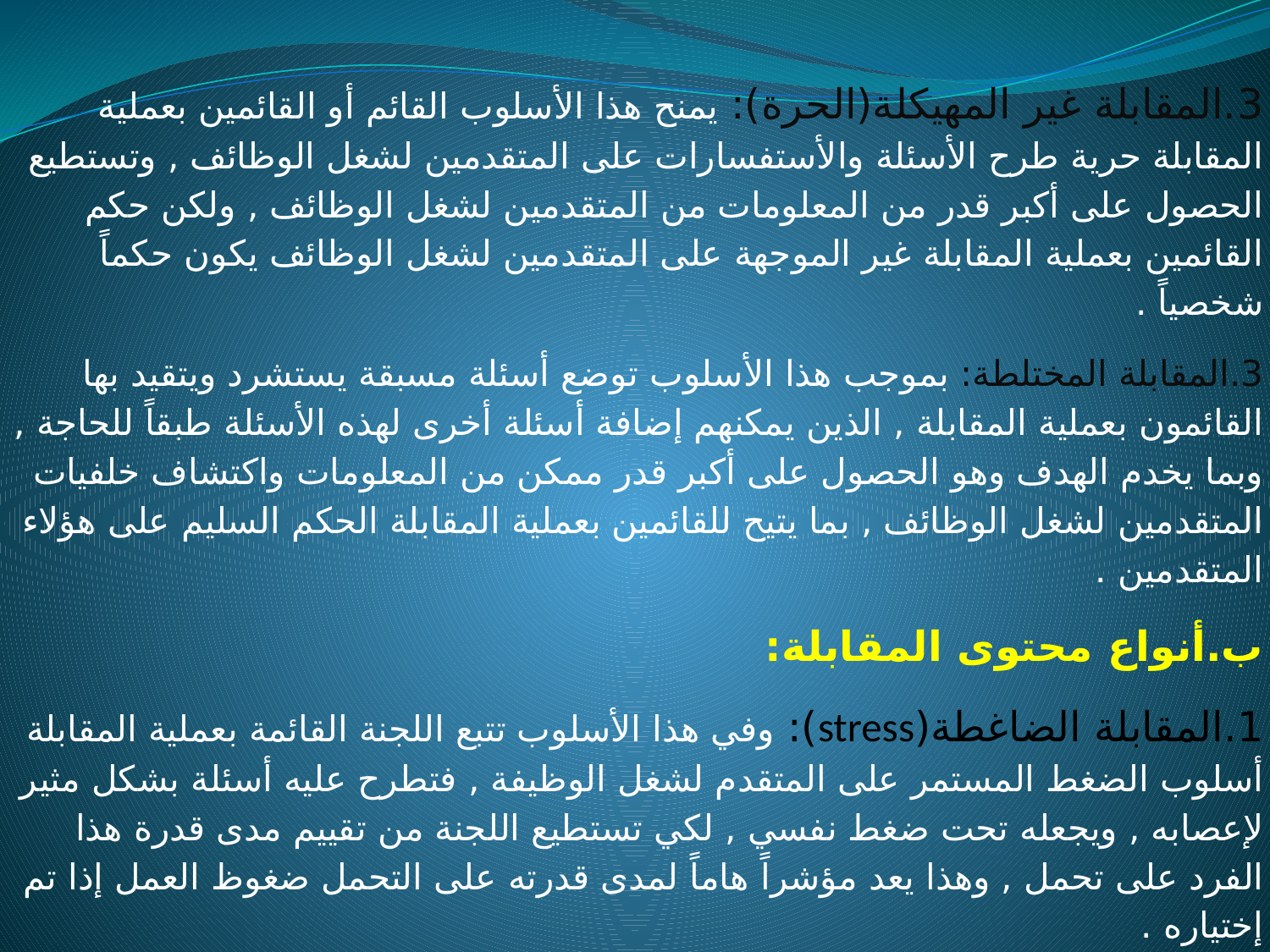

3.المقابلة غير المهيكلة(الحرة): يمنح هذا الأسلوب القائم أو القائمين بعملية المقابلة حرية طرح الأسئلة والأستفسارات على المتقدمين لشغل الوظائف , وتستطيع الحصول على أكبر قدر من المعلومات من المتقدمين لشغل الوظائف , ولكن حكم القائمين بعملية المقابلة غير الموجهة على المتقدمين لشغل الوظائف يكون حكماً شخصياً .
3.المقابلة المختلطة: بموجب هذا الأسلوب توضع أسئلة مسبقة يستشرد ويتقيد بها القائمون بعملية المقابلة , الذين يمكنهم إضافة أسئلة أخرى لهذه الأسئلة طبقاً للحاجة , وبما يخدم الهدف وهو الحصول على أكبر قدر ممكن من المعلومات واكتشاف خلفيات المتقدمين لشغل الوظائف , بما يتيح للقائمين بعملية المقابلة الحكم السليم على هؤلاء المتقدمين .
ب.أنواع محتوى المقابلة:
1.المقابلة الضاغطة(stress): وفي هذا الأسلوب تتبع اللجنة القائمة بعملية المقابلة أسلوب الضغط المستمر على المتقدم لشغل الوظيفة , فتطرح عليه أسئلة بشكل مثير لإعصابه , ويجعله تحت ضغط نفسي , لكي تستطيع اللجنة من تقييم مدى قدرة هذا الفرد على تحمل , وهذا يعد مؤشراً هاماً لمدى قدرته على التحمل ضغوظ العمل إذا تم إختياره .